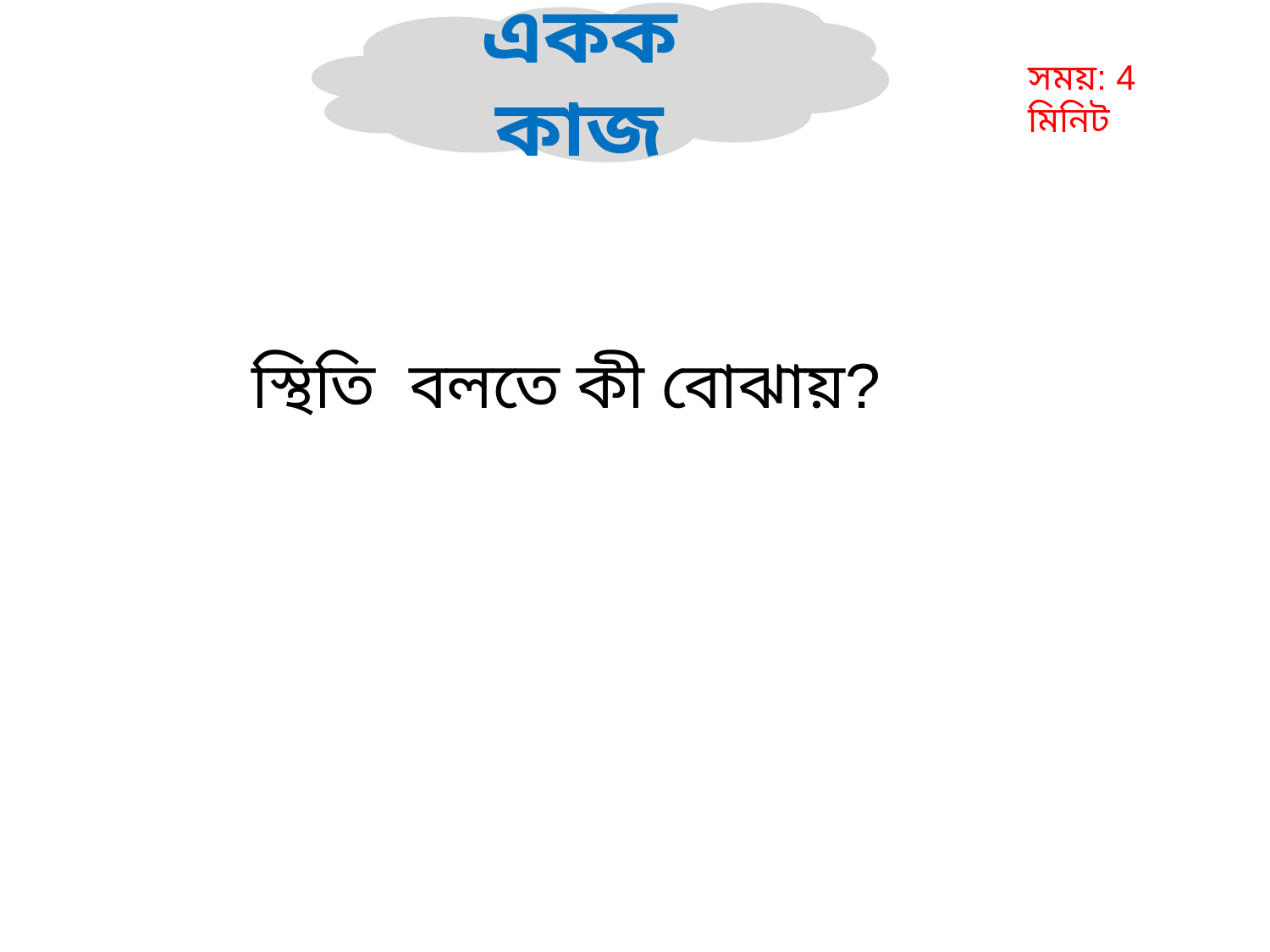

একক কাজ
সময়: 4 মিনিট
স্থিতি  বলতে কী বোঝায়?